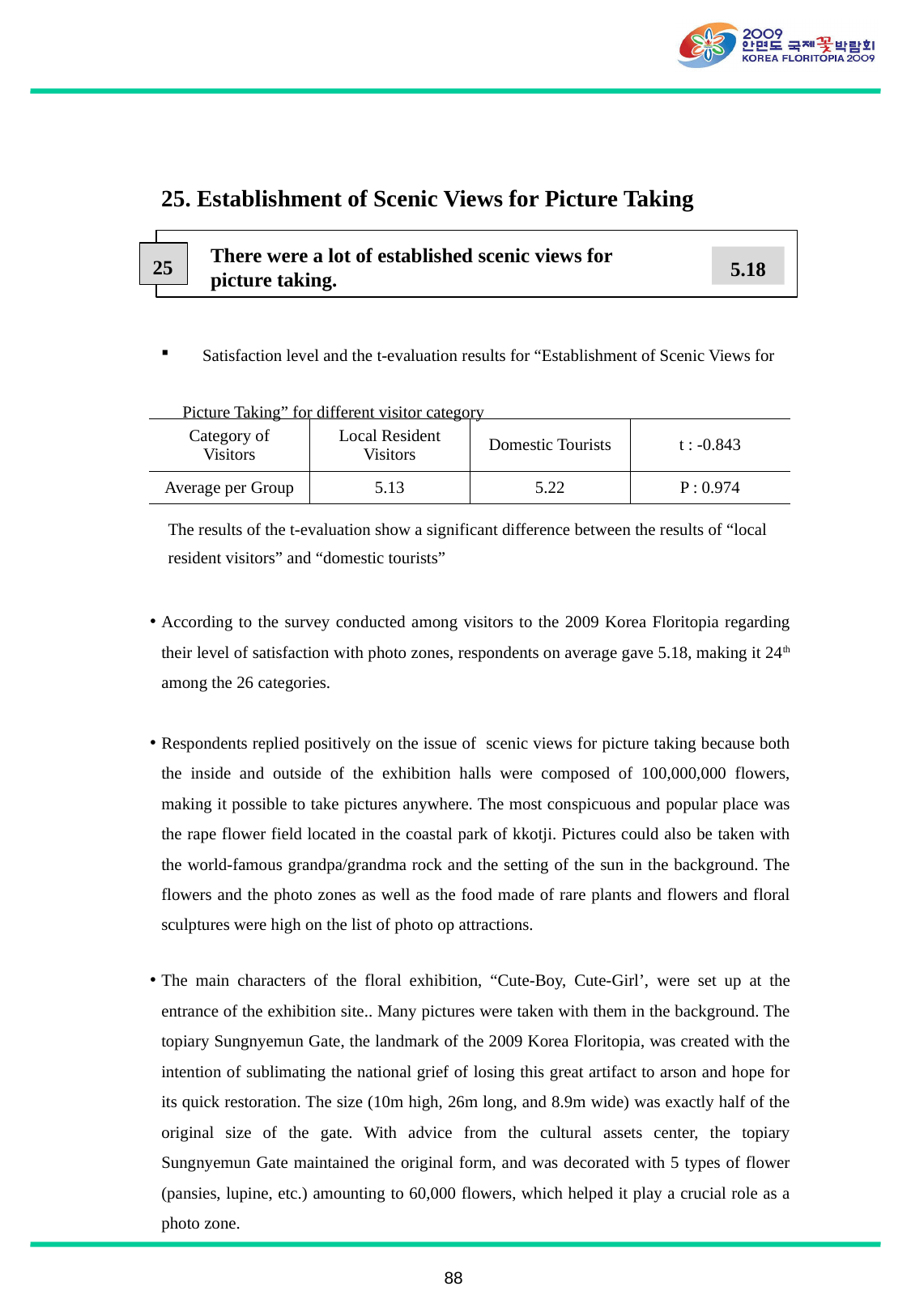

25. Establishment of Scenic Views for Picture Taking

There were a lot of established scenic views for picture taking.
25

5.18
   Satisfaction level and the t-evaluation results for “Establishment of Scenic Views for
     Picture Taking” for different visitor category
| Category of Visitors | Local Resident Visitors | Domestic Tourists | t : -0.843 |
| --- | --- | --- | --- |
| Average per Group | 5.13 | 5.22 | P : 0.974 |
The results of the t-evaluation show a significant difference between the results of “local resident visitors” and “domestic tourists”
According to the survey conducted among visitors to the 2009 Korea Floritopia regarding their level of satisfaction with photo zones, respondents on average gave 5.18, making it 24th among the 26 categories.

Respondents replied positively on the issue of  scenic views for picture taking because both the inside and outside of the exhibition halls were composed of 100,000,000 flowers, making it possible to take pictures anywhere. The most conspicuous and popular place was the rape flower field located in the coastal park of kkotji. Pictures could also be taken with the world-famous grandpa/grandma rock and the setting of the sun in the background. The flowers and the photo zones as well as the food made of rare plants and flowers and floral sculptures were high on the list of photo op attractions.
The main characters of the floral exhibition, “Cute-Boy, Cute-Girl’, were set up at the entrance of the exhibition site.. Many pictures were taken with them in the background. The topiary Sungnyemun Gate, the landmark of the 2009 Korea Floritopia, was created with the intention of sublimating the national grief of losing this great artifact to arson and hope for its quick restoration. The size (10m high, 26m long, and 8.9m wide) was exactly half of the original size of the gate. With advice from the cultural assets center, the topiary Sungnyemun Gate maintained the original form, and was decorated with 5 types of flower (pansies, lupine, etc.) amounting to 60,000 flowers, which helped it play a crucial role as a photo zone.
88